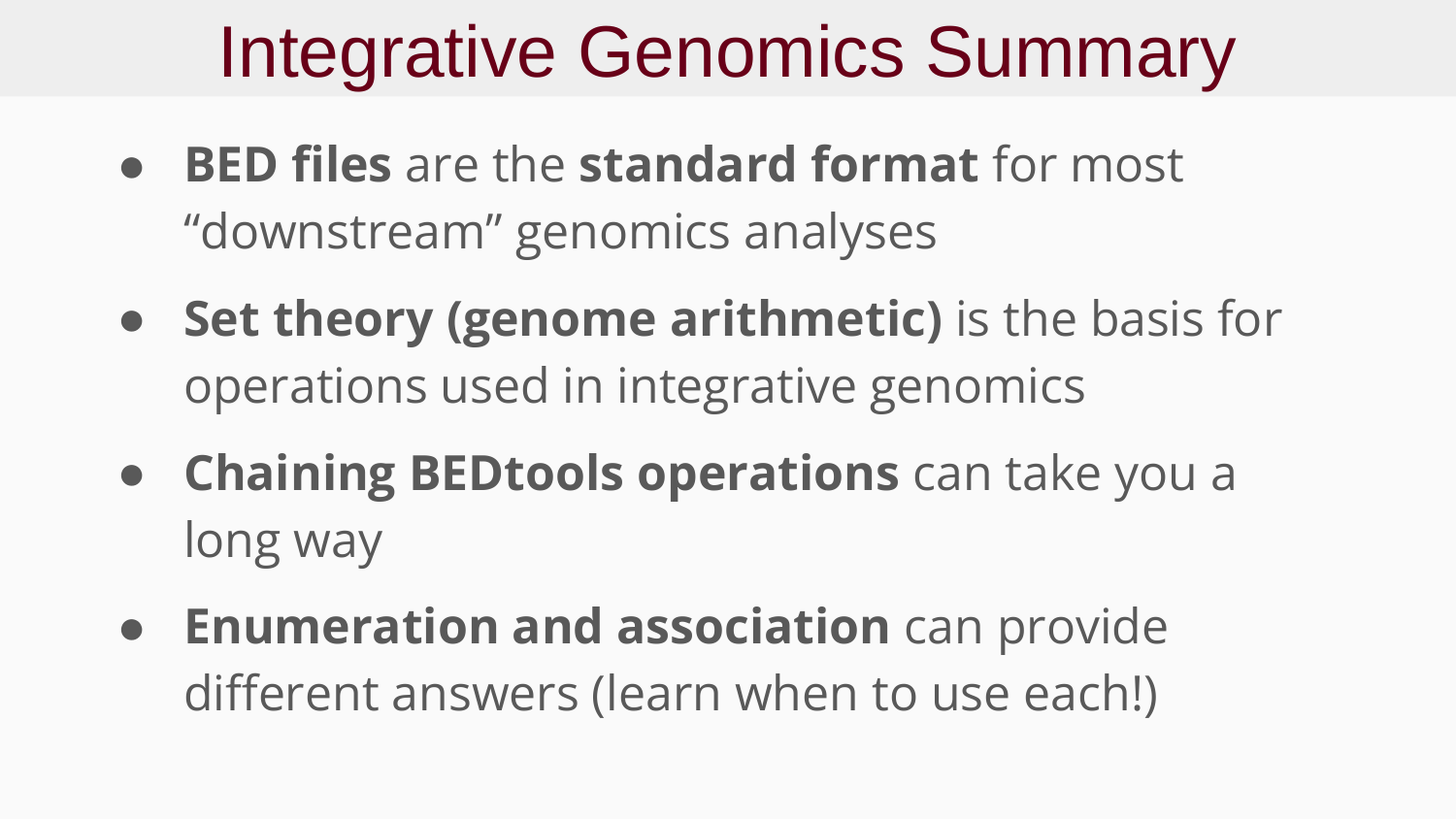

# Integrative Genomics Summary
BED files are the standard format for most “downstream” genomics analyses
Set theory (genome arithmetic) is the basis for operations used in integrative genomics
Chaining BEDtools operations can take you a long way
Enumeration and association can provide different answers (learn when to use each!)